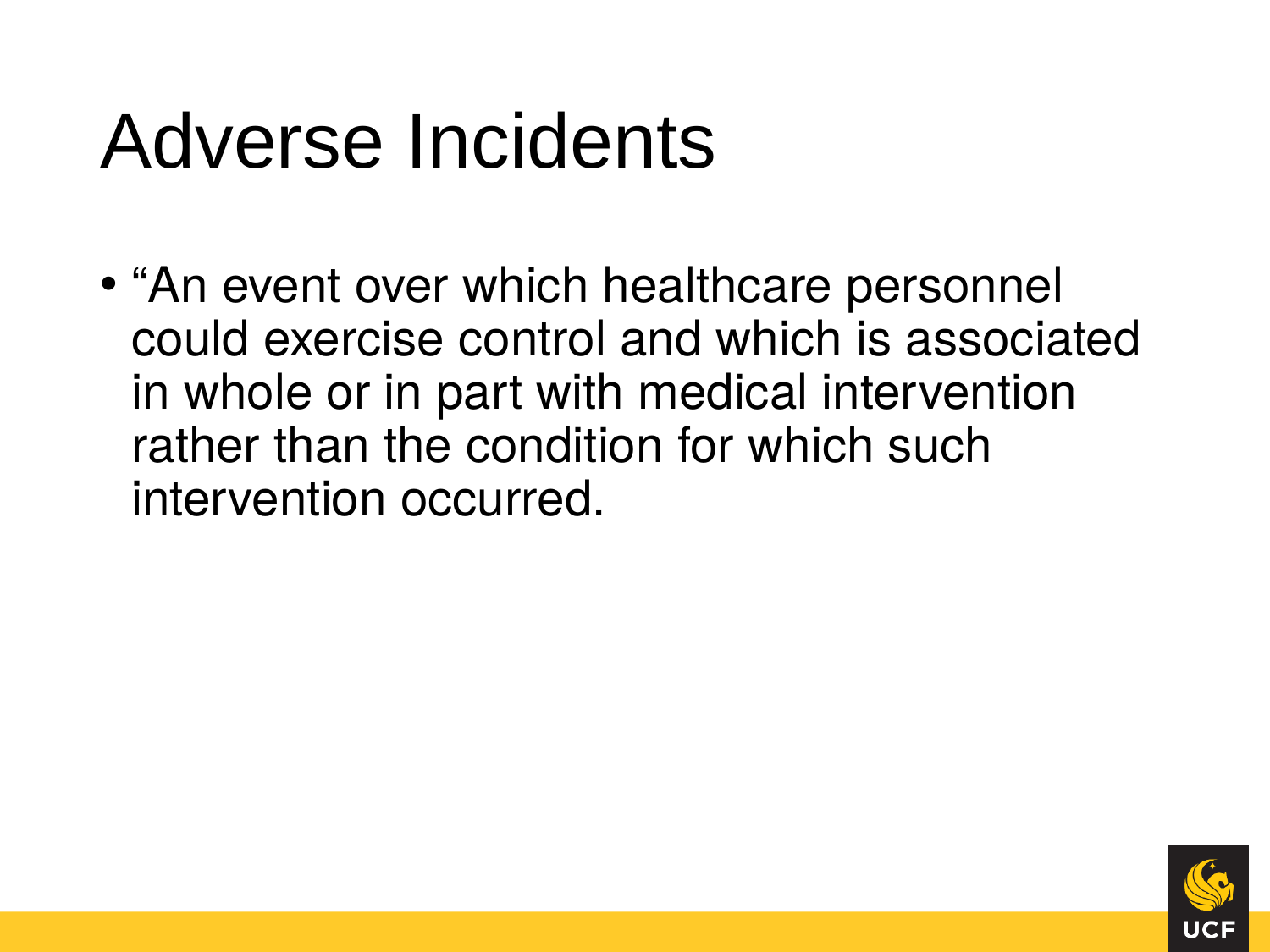

# Adverse Incidents
“An event over which healthcare personnel could exercise control and which is associated in whole or in part with medical intervention rather than the condition for which such intervention occurred.